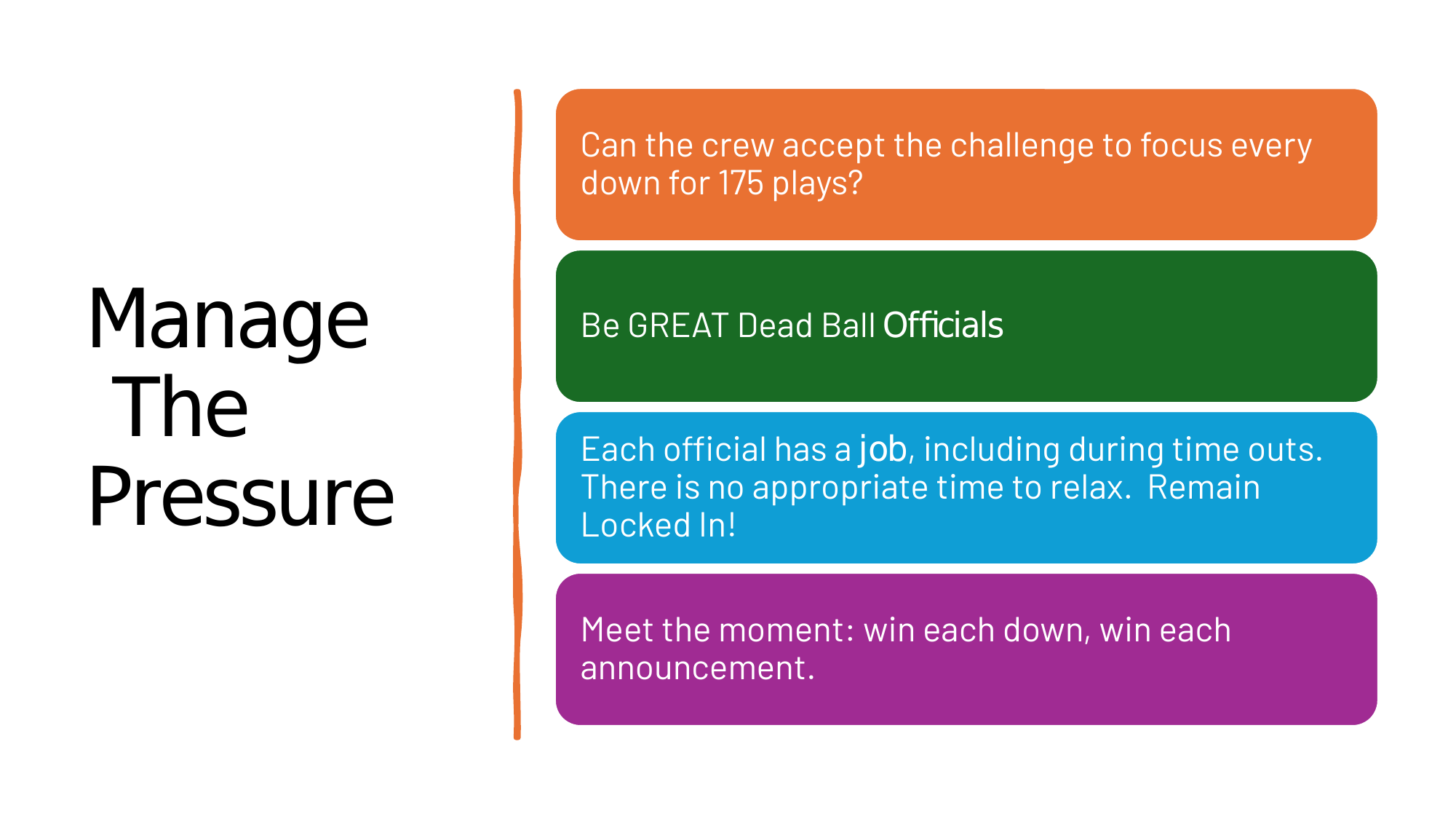

Can the crew accept the challenge to focus every  down for 175 plays?
Be GREAT Dead Ball Officials
Each official has a job, including during time outs.  There is no appropriate time to relax.  Remain Locked In!
Meet the moment: win each down, win each announcement.
# Manage The Pressure